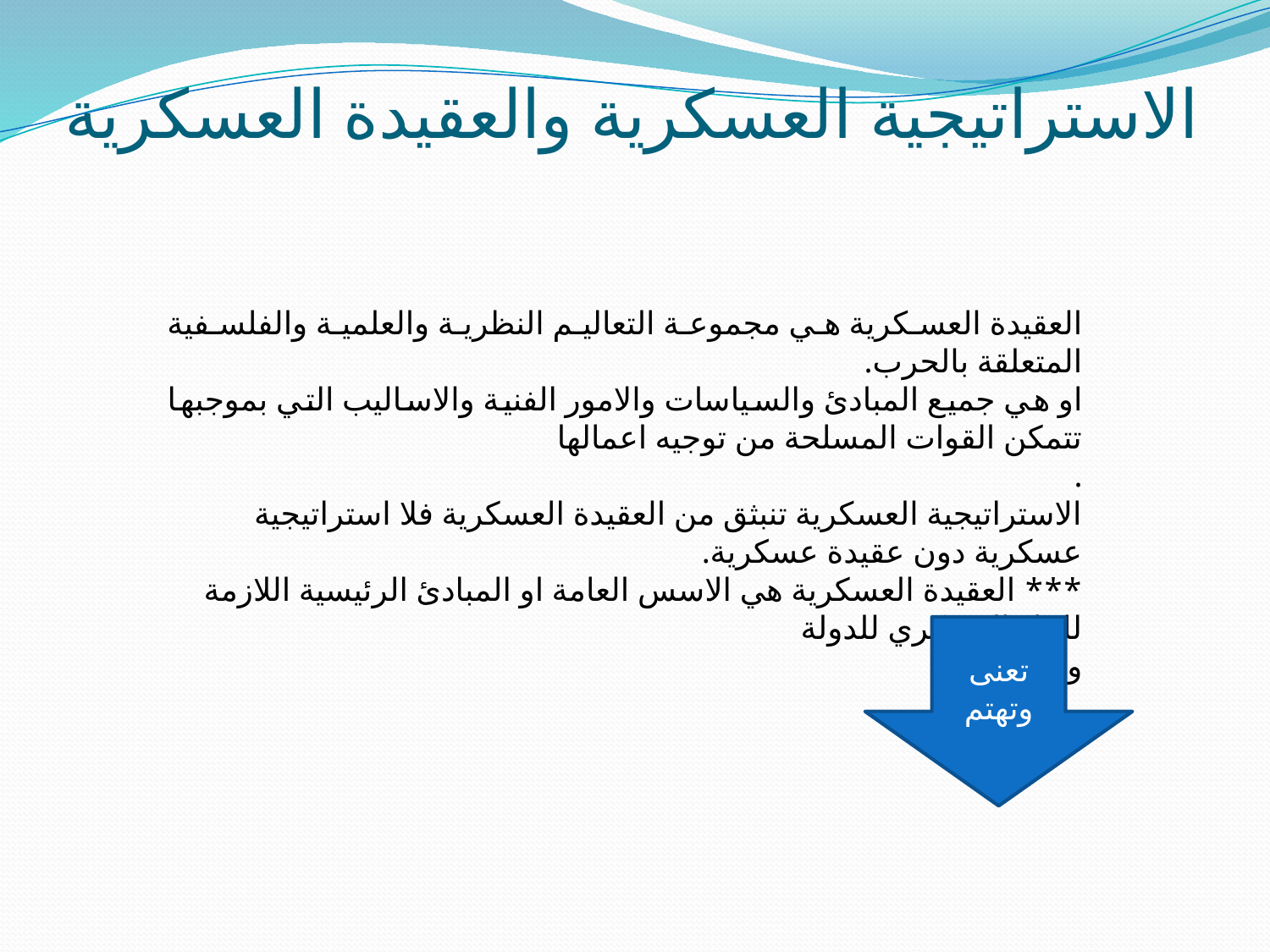

# الاستراتيجية العسكرية والعقيدة العسكرية

العقيدة العسكرية هي مجموعة التعاليم النظرية والعلمية والفلسفية المتعلقة بالحرب.
او هي جميع المبادئ والسياسات والامور الفنية والاساليب التي بموجبها تتمكن القوات المسلحة من توجيه اعمالها
.
الاستراتيجية العسكرية تنبثق من العقيدة العسكرية فلا استراتيجية عسكرية دون عقيدة عسكرية.
*** العقيدة العسكرية هي الاسس العامة او المبادئ الرئيسية اللازمة للبناء العسكري للدولة
وهي
تعنى وتهتم